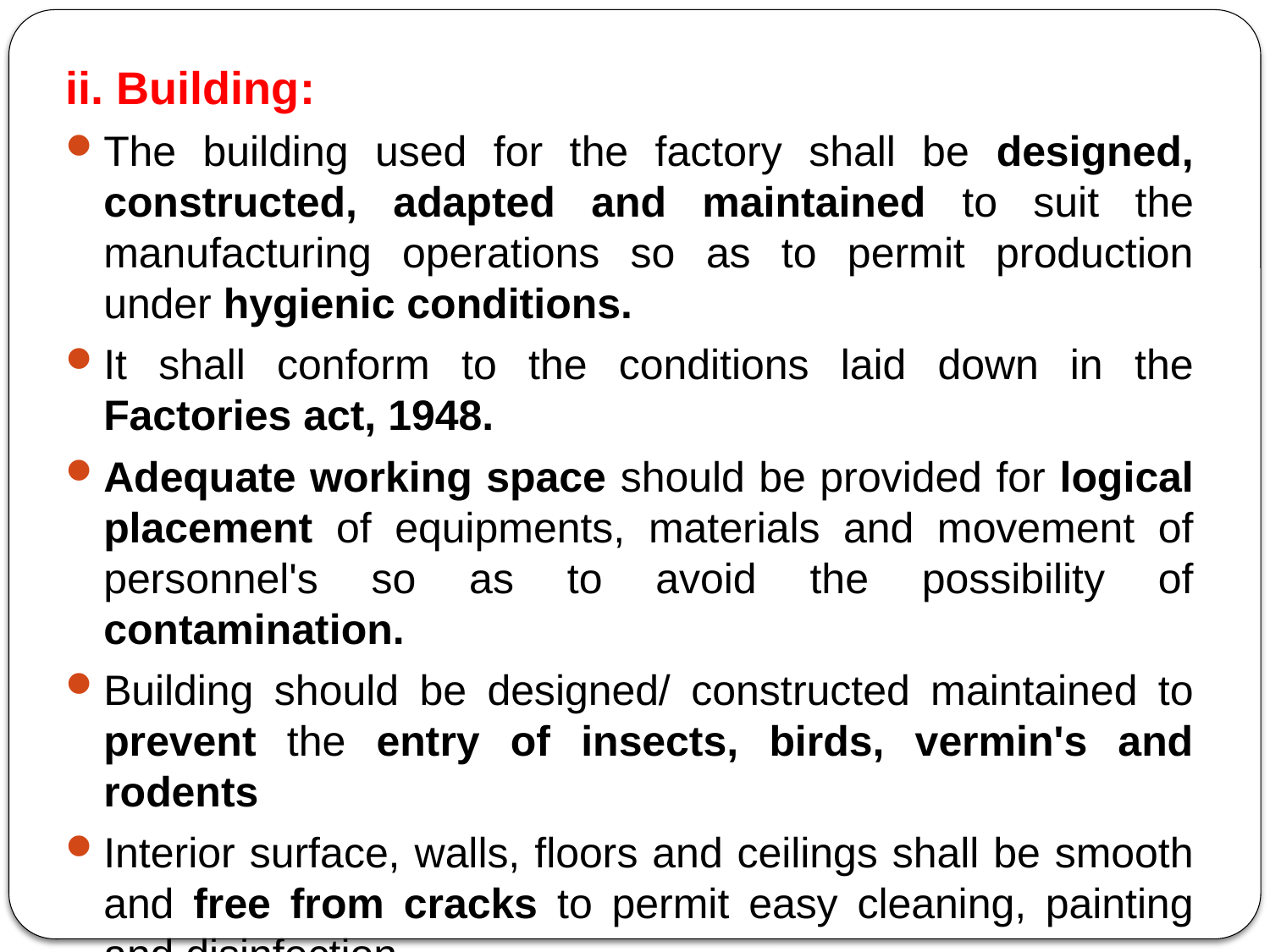

ii. Building:
The building used for the factory shall be designed, constructed, adapted and maintained to suit the manufacturing operations so as to permit production under hygienic conditions.
It shall conform to the conditions laid down in the Factories act, 1948.
Adequate working space should be provided for logical placement of equipments, materials and movement of personnel's so as to avoid the possibility of contamination.
Building should be designed/ constructed maintained to prevent the entry of insects, birds, vermin's and rodents
Interior surface, walls, floors and ceilings shall be smooth and free from cracks to permit easy cleaning, painting and disinfection.
 HVAC system should be provided  where prescribed